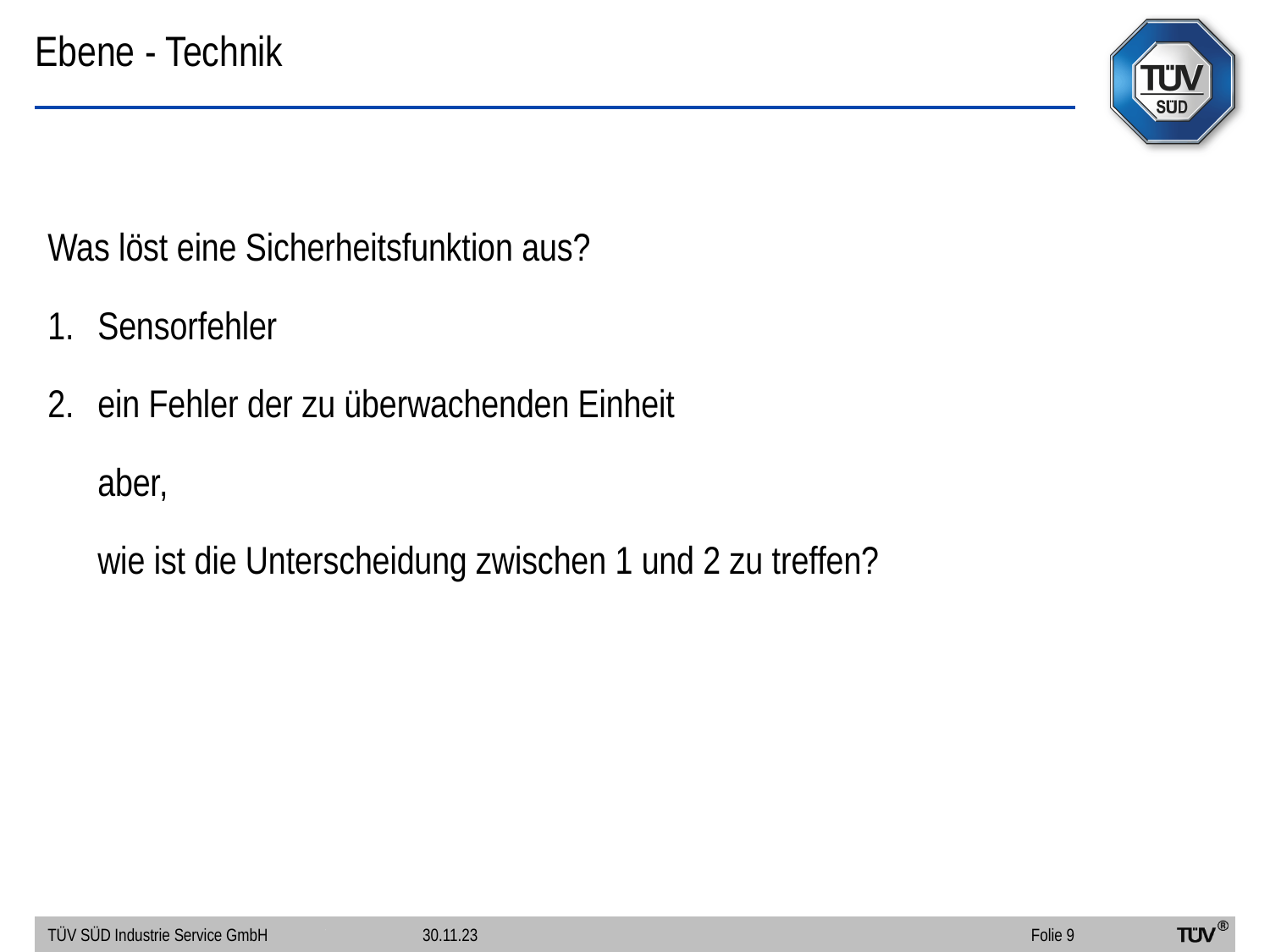

# Ebene - Technik
Was löst eine Sicherheitsfunktion aus?
Sensorfehler
ein Fehler der zu überwachenden Einheit
   	aber,
	wie ist die Unterscheidung zwischen 1 und 2 zu treffen?
TÜV SÜD Industrie Service GmbH	Folie 9
30.11.23
O.I.T.A.F. 2013 - 11. April 2013